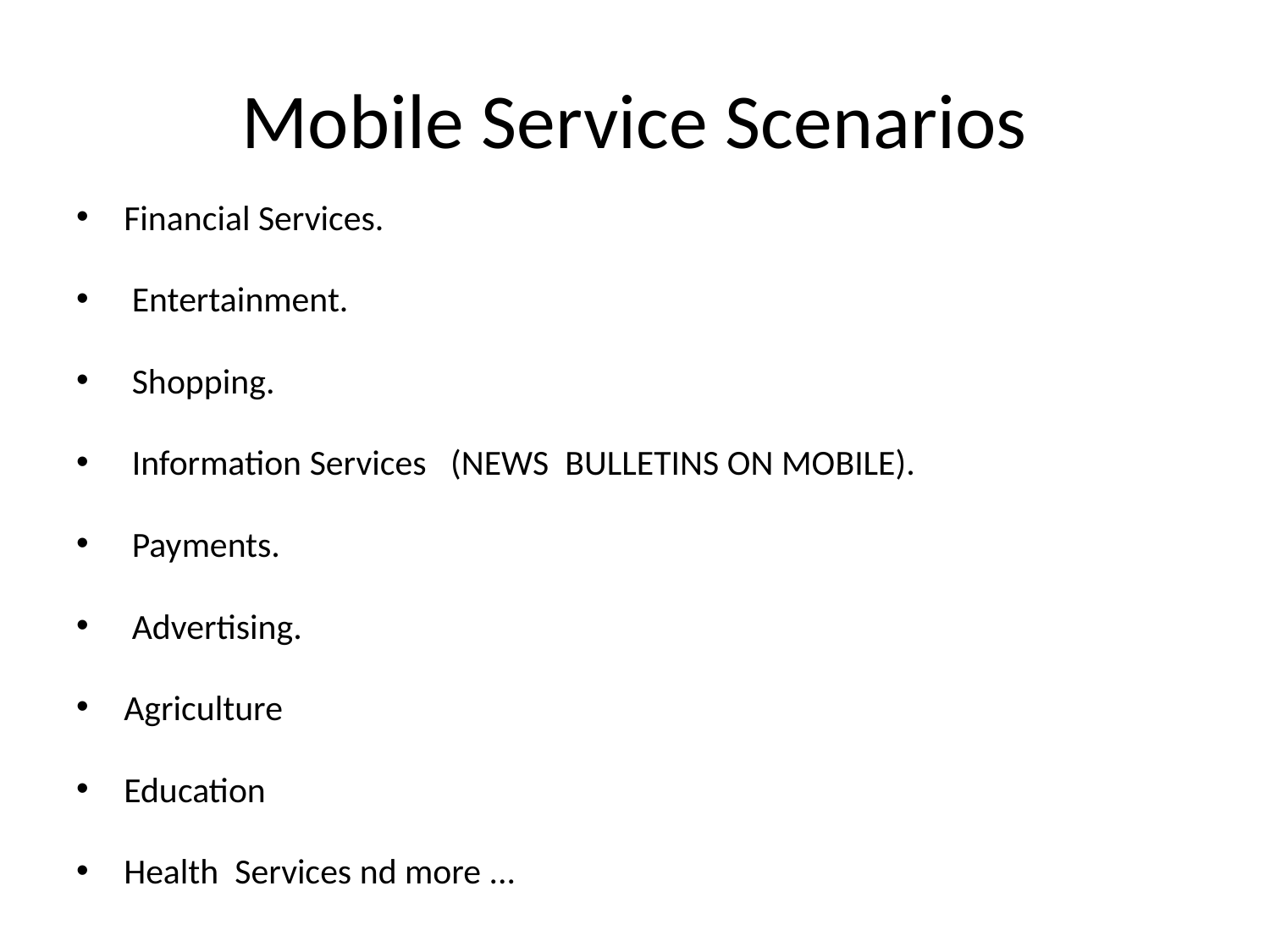

# Mobile Service Scenarios
Financial Services.

 Entertainment.

 Shopping.

 Information Services   (NEWS  BULLETINS ON MOBILE).

 Payments.

 Advertising.

Agriculture

Education

Health  Services nd more ...